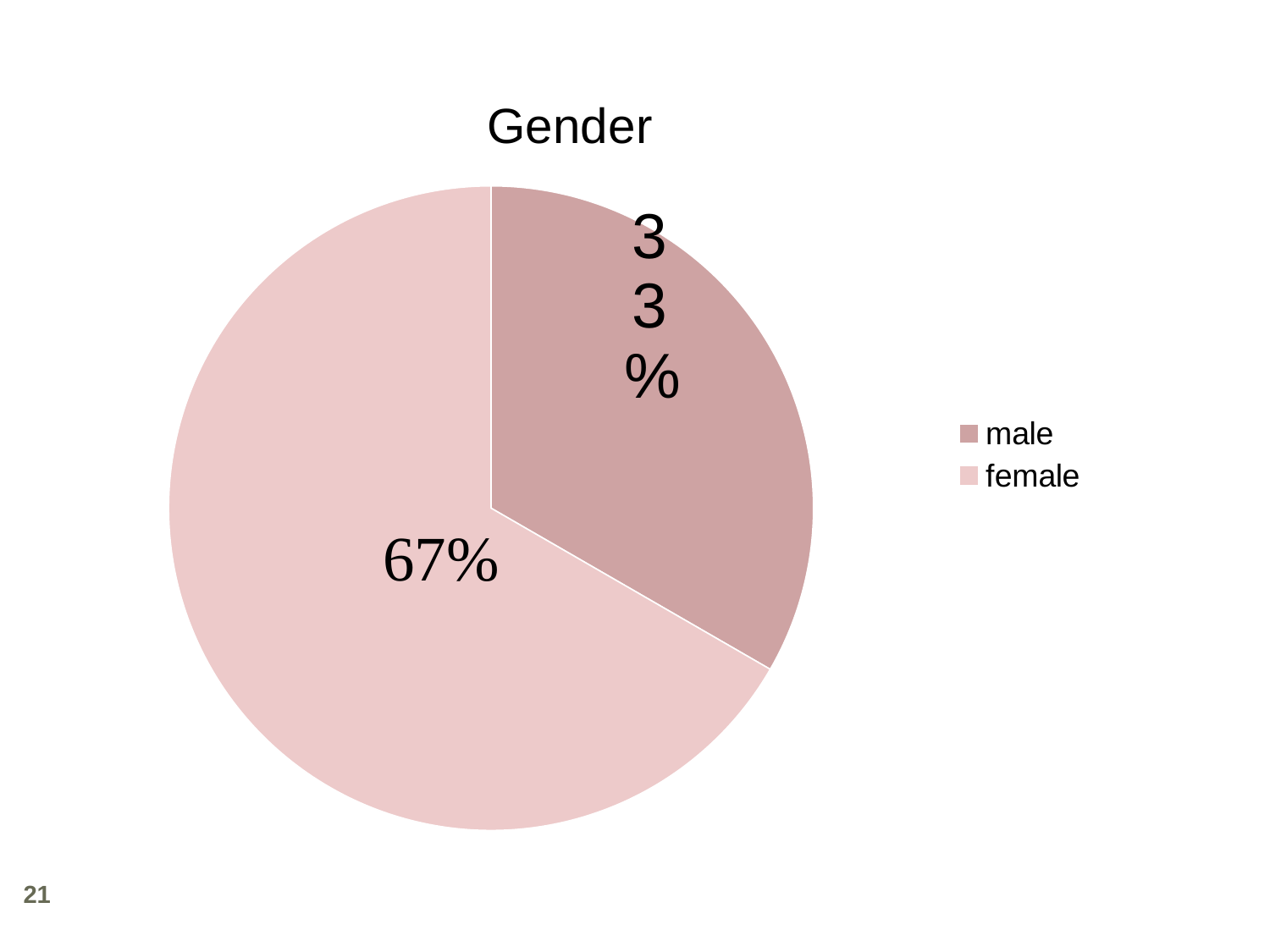

### Chart: Gender

| Category | percentage |
|---|---|
| male | 124.0 |
| female | 248.0 |
21